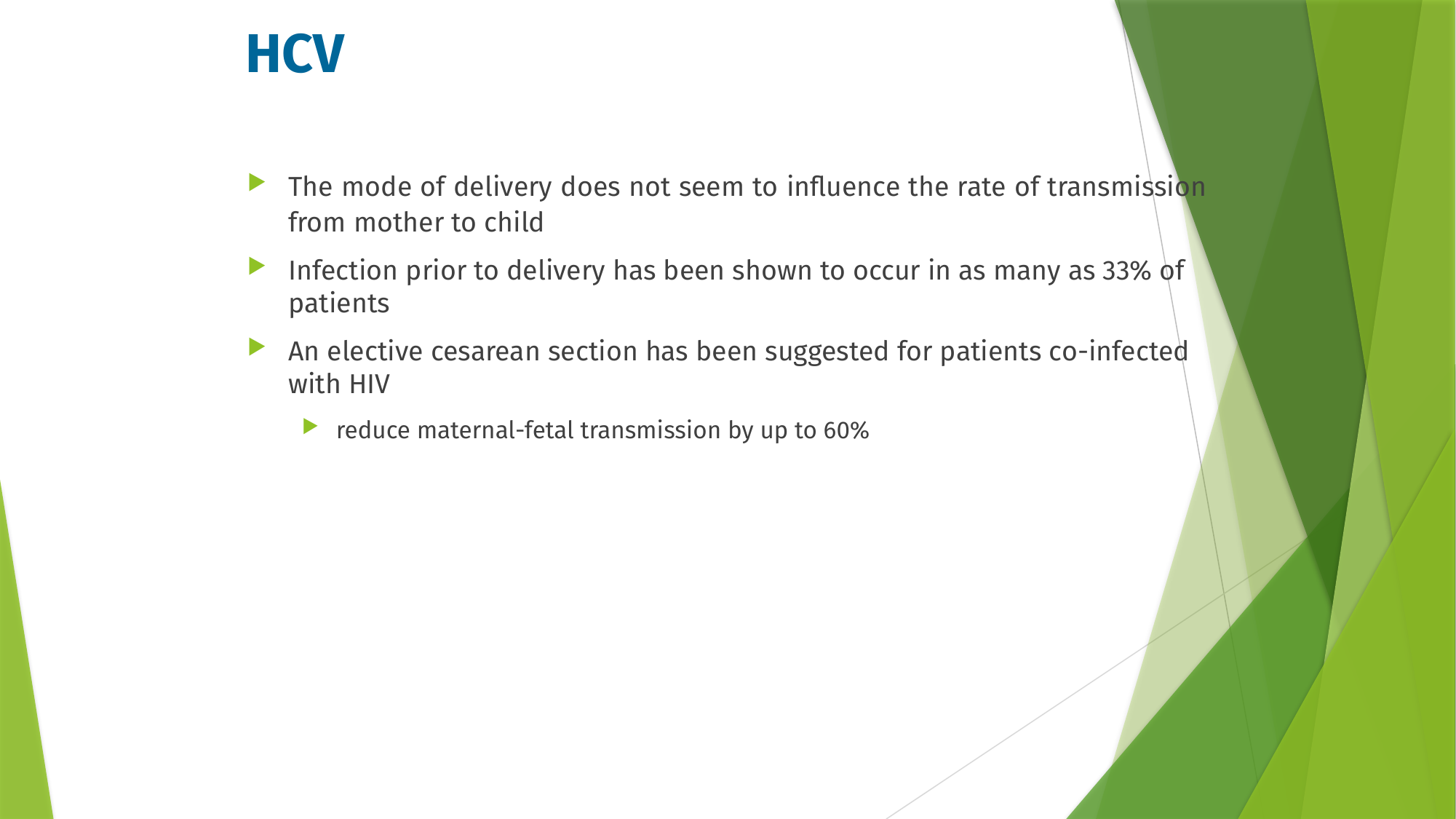

# HCV
The mode of delivery does not seem to influence the rate of transmission from mother to child
Infection prior to delivery has been shown to occur in as many as 33% of patients
An elective cesarean section has been suggested for patients co-infected with HIV
reduce maternal-fetal transmission by up to 60%